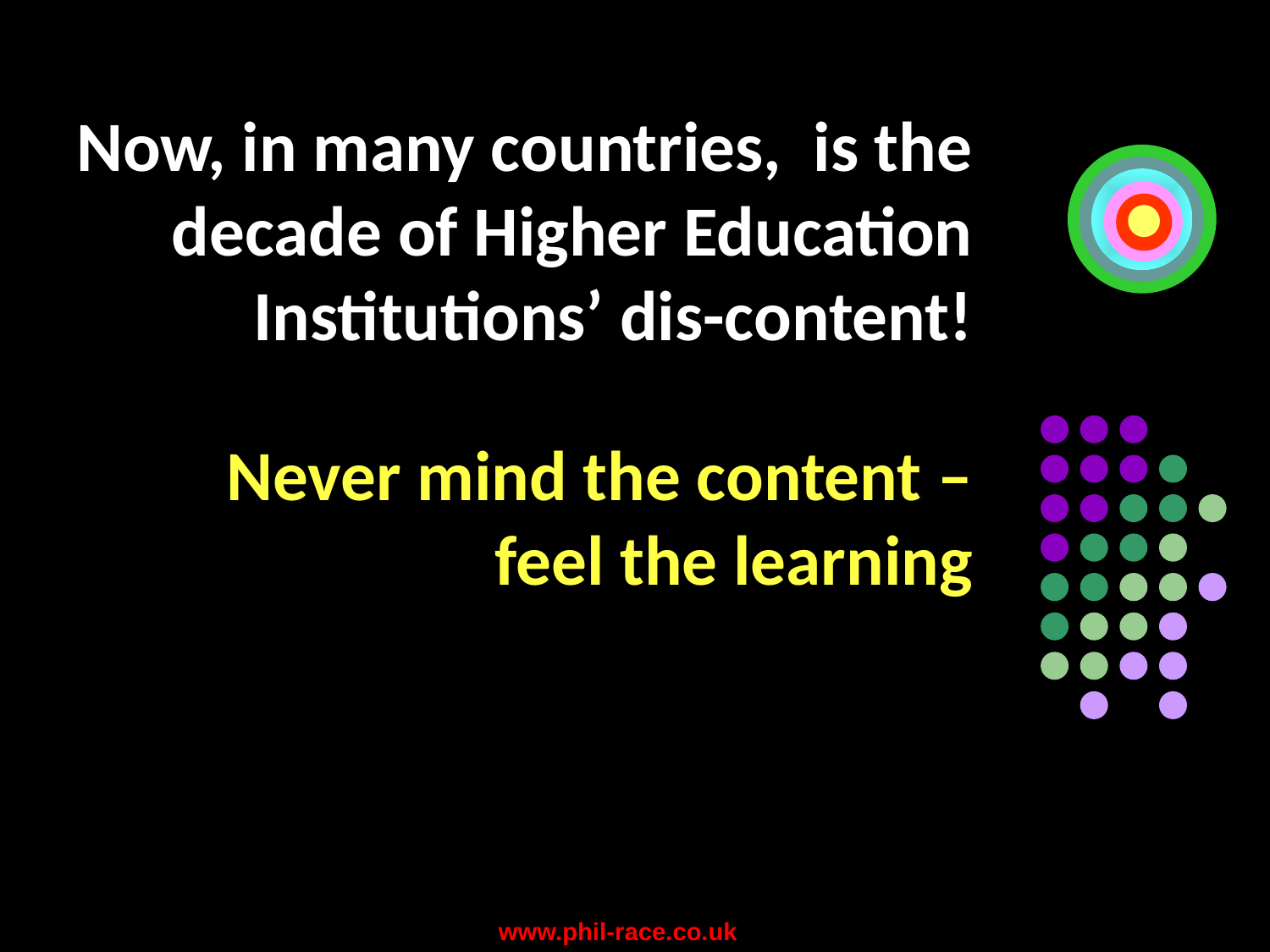

# Now, in many countries,  is the decade of Higher Education Institutions’ dis-content!
Never mind the content – feel the learning